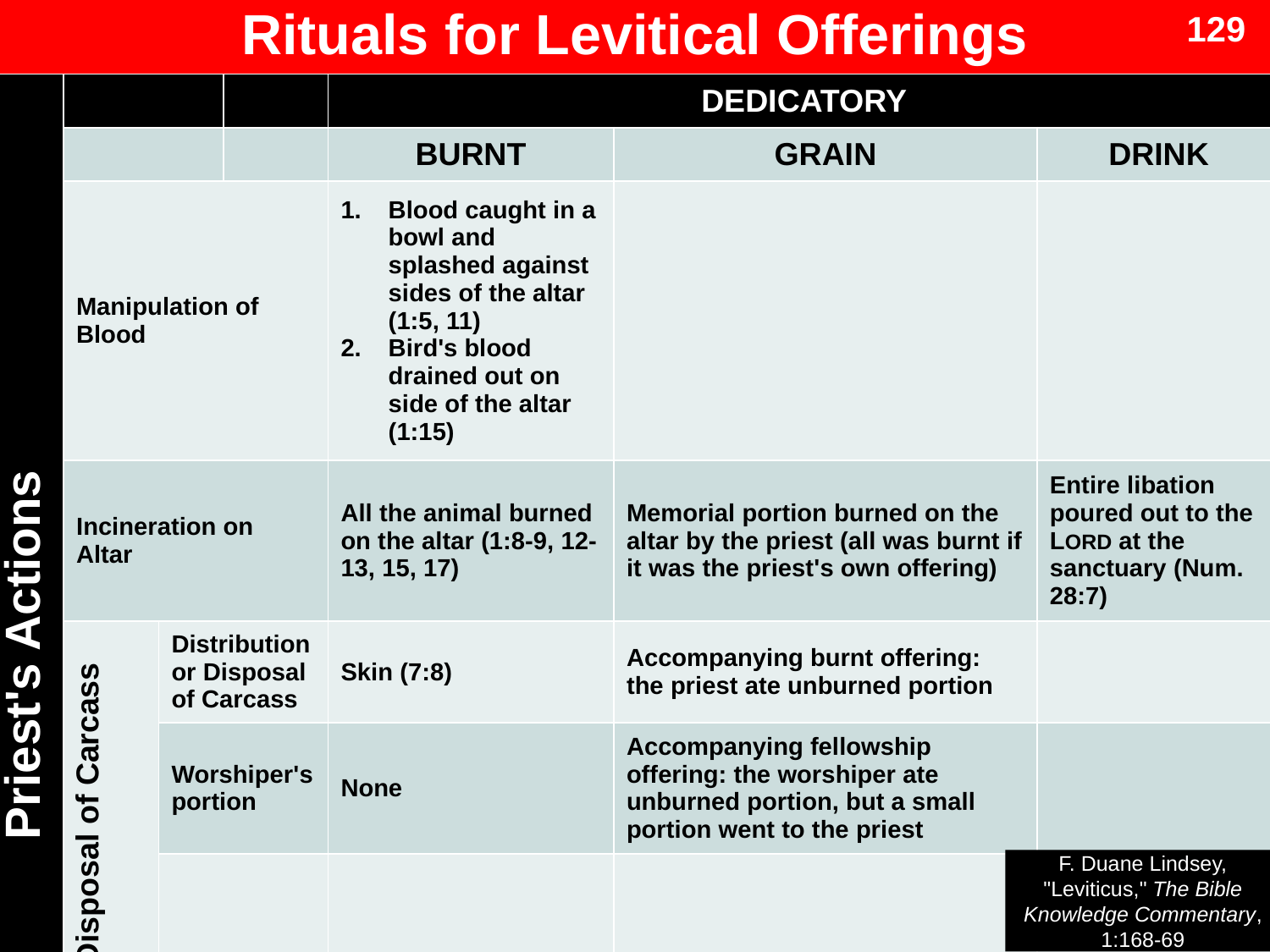

129
# Rituals for Levitical Offerings
| Priest's Actions |  |  |  | DEDICATORY |  |  |
| --- | --- | --- | --- | --- | --- | --- |
|  |  |  |  | BURNT | GRAIN | DRINK |
|  | Manipulation of Blood |  |  | Blood caught in a bowl and splashed against sides of the altar (1:5, 11) Bird's blood drained out on side of the altar (1:15) |  |  |
|  | Incineration on Altar |  |  | All the animal burned on the altar (1:8-9, 12-13, 15, 17) | Memorial portion burned on the altar by the priest (all was burnt if it was the priest's own offering) | Entire libation poured out to the LORD at the sanctuary (Num. 28:7) |
|  | Distribution or Disposal of Carcass | Distribution or Disposal of Carcass |  | Skin (7:8) | Accompanying burnt offering: the priest ate unburned portion |  |
|  |  | Worshiper's portion |  | None | Accompanying fellowship offering: the worshiper ate unburned portion, but a small portion went to the priest |  |
|  |  | Remainder |  | Bird's crop to ash pit (1:16) |  |  |
F. Duane Lindsey, "Leviticus," The Bible Knowledge Commentary, 1:168-69